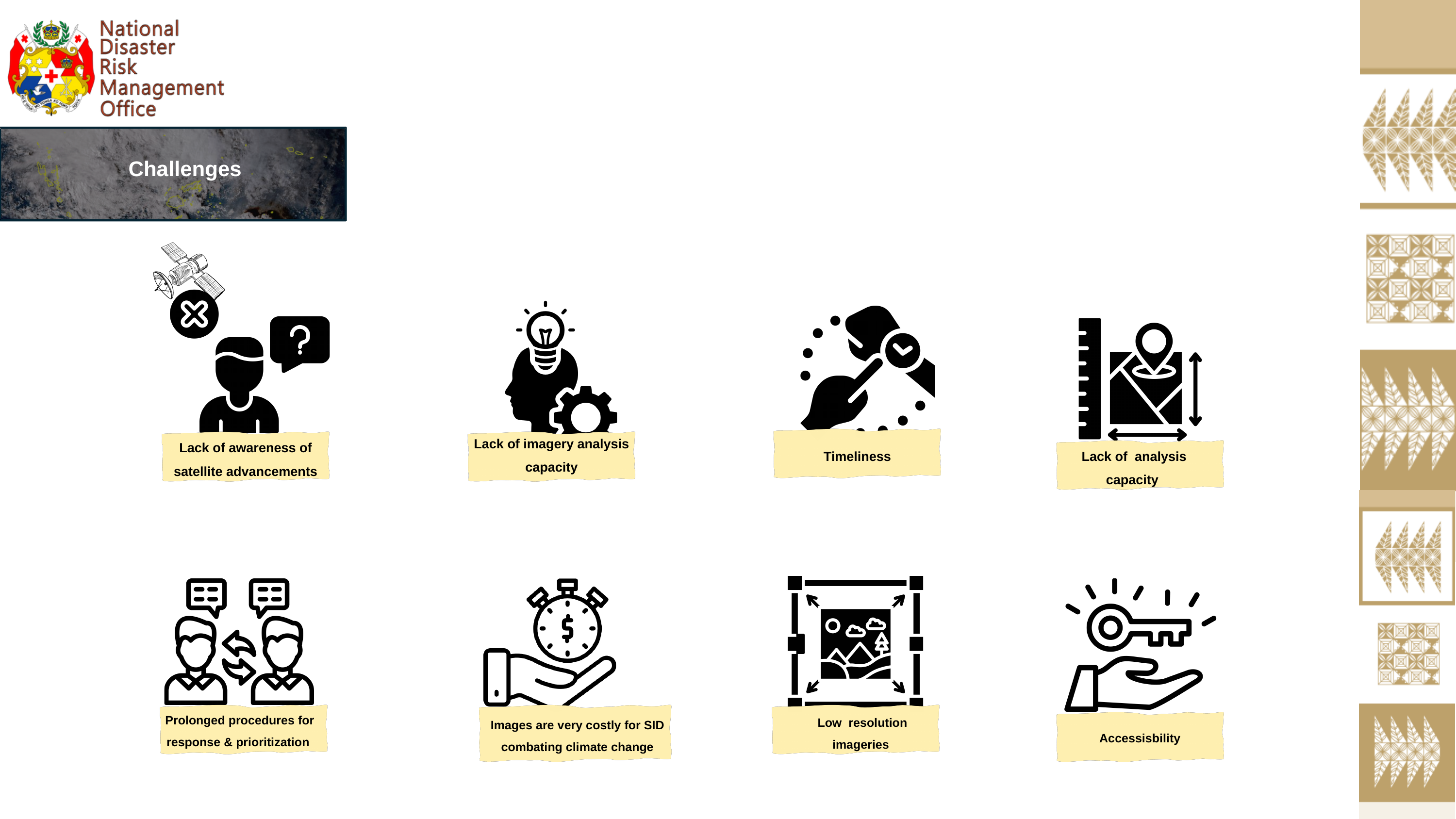

Challenges

Lack of awareness of satellite advancements

Lack of imagery analysis capacity

Timeliness

Lack of  analysis capacity

Prolonged procedures for response & prioritization
Low  resolution imageries
Images are very costly for SID combating climate change

Accessisbility